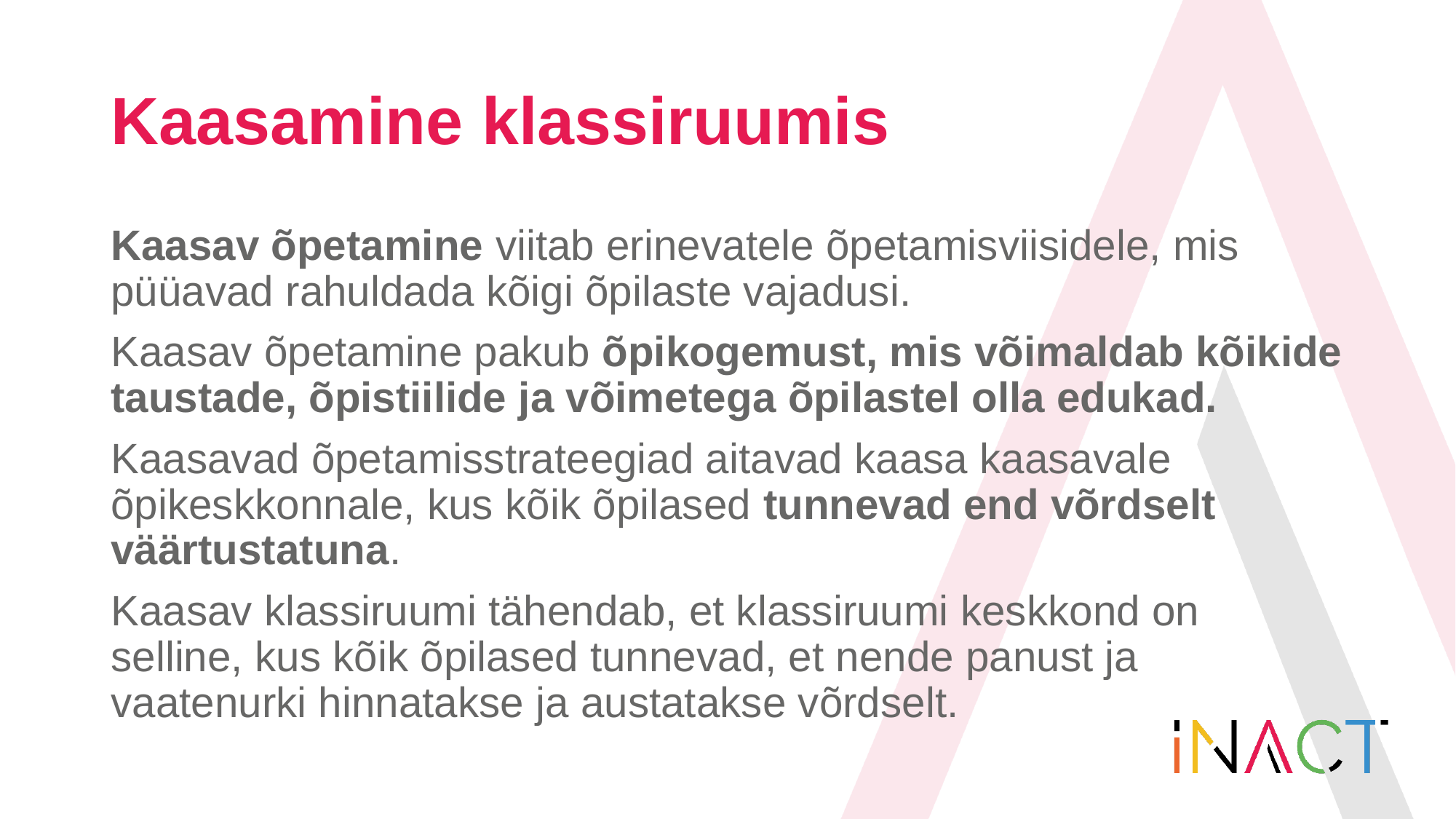

# Kaasamine klassiruumis
Kaasav õpetamine viitab erinevatele õpetamisviisidele, mis püüavad rahuldada kõigi õpilaste vajadusi.
Kaasav õpetamine pakub õpikogemust, mis võimaldab kõikide taustade, õpistiilide ja võimetega õpilastel olla edukad.
Kaasavad õpetamisstrateegiad aitavad kaasa kaasavale õpikeskkonnale, kus kõik õpilased tunnevad end võrdselt väärtustatuna.
Kaasav klassiruumi tähendab, et klassiruumi keskkond on selline, kus kõik õpilased tunnevad, et nende panust ja vaatenurki hinnatakse ja austatakse võrdselt.